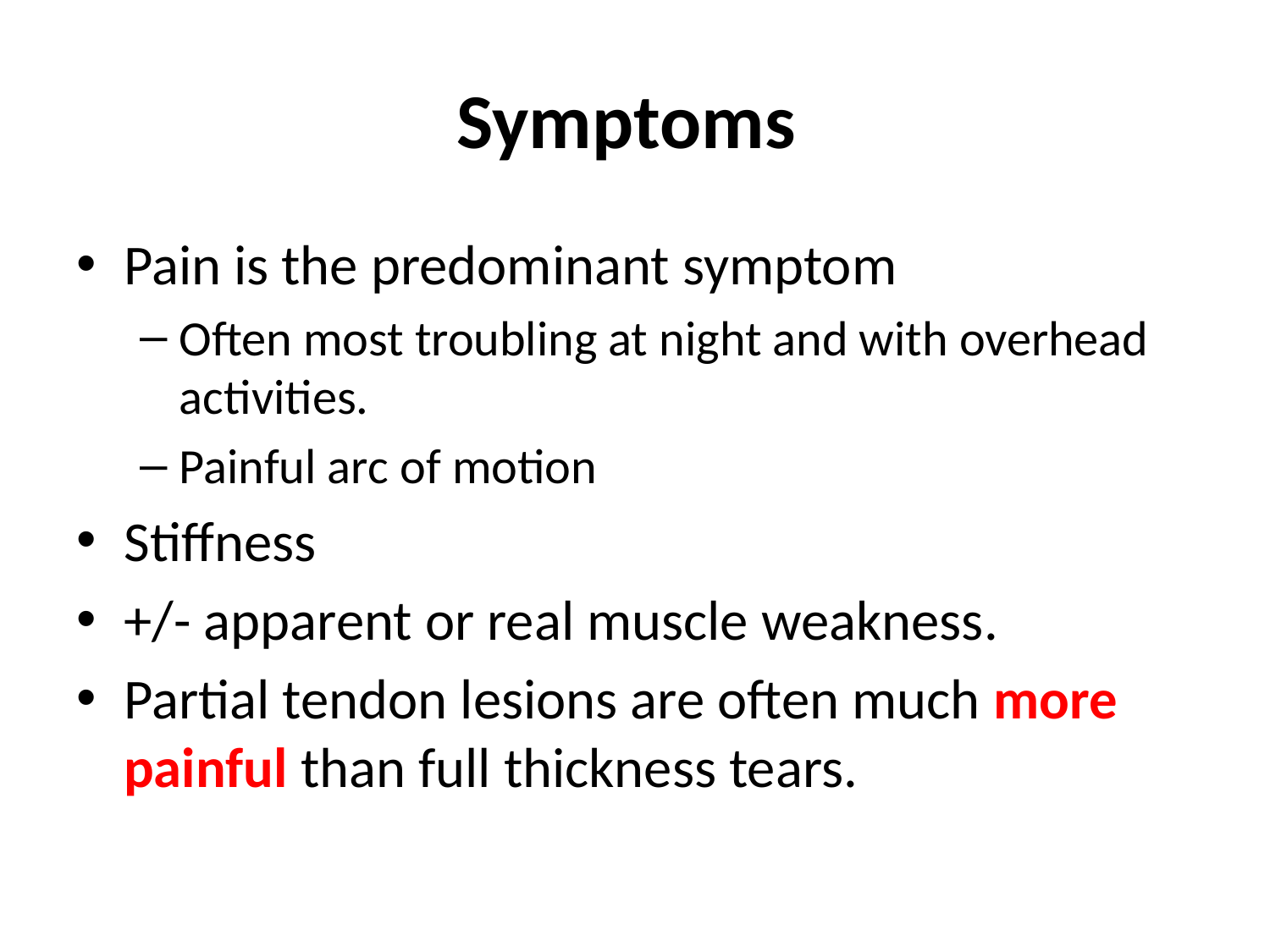

# Symptoms
Pain is the predominant symptom
Often most troubling at night and with overhead activities.
Painful arc of motion
Stiffness
+/- apparent or real muscle weakness.
Partial tendon lesions are often much more painful than full thickness tears.